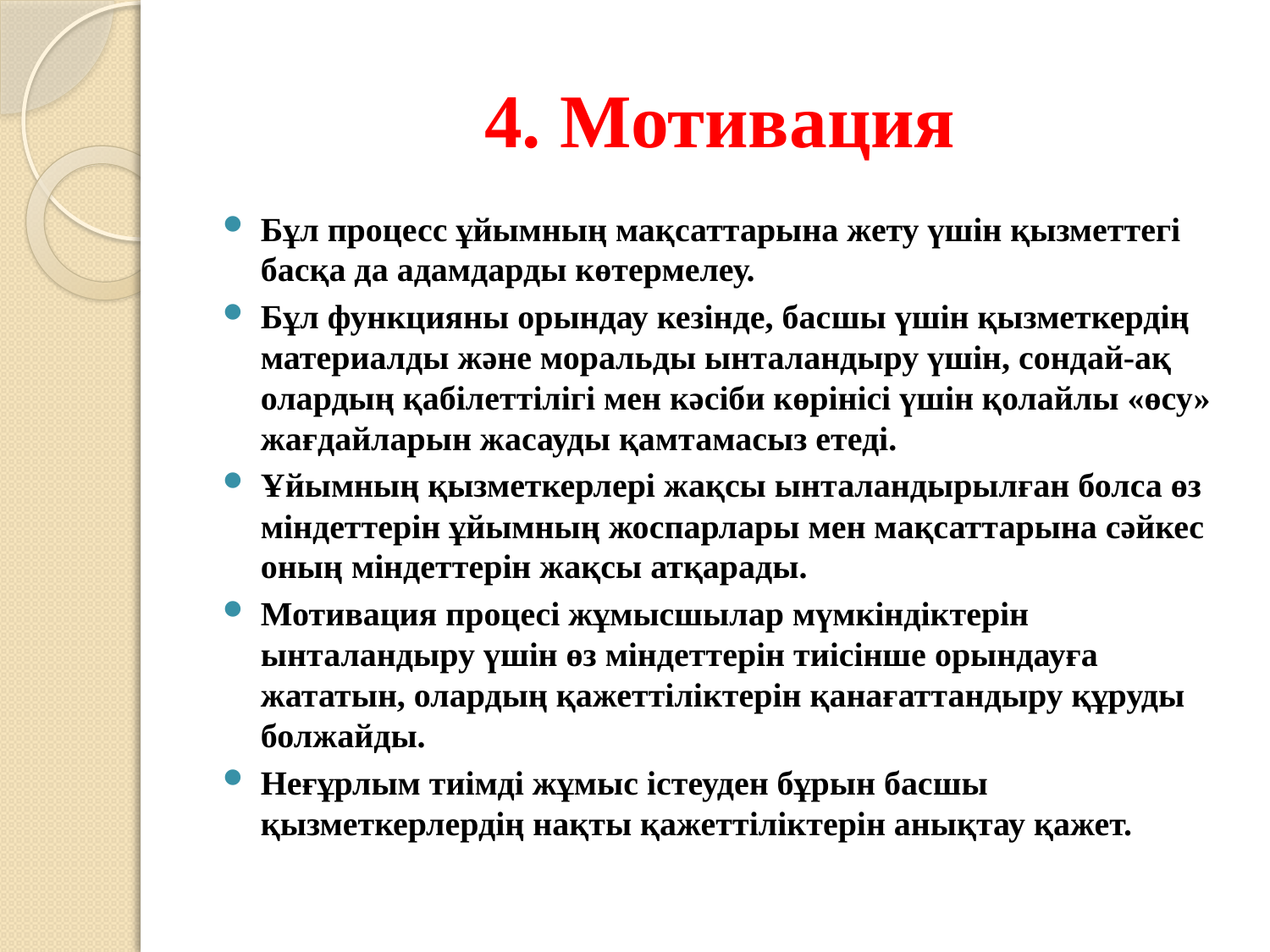

# 4. Мотивация
Бұл процесс ұйымның мақсаттарына жету үшін қызметтегі басқа да адамдарды көтермелеу.
Бұл функцияны орындау кезінде, басшы үшін қызметкердің материалды және моральды ынталандыру үшін, сондай-ақ олардың қабілеттілігі мен кәсіби көрінісі үшін қолайлы «өсу» жағдайларын жасауды қамтамасыз етеді.
Ұйымның қызметкерлері жақсы ынталандырылған болса өз міндеттерін ұйымның жоспарлары мен мақсаттарына сәйкес оның міндеттерін жақсы атқарады.
Мотивация процесі жұмысшылар мүмкіндіктерін ынталандыру үшін өз міндеттерін тиісінше орындауға жататын, олардың қажеттіліктерін қанағаттандыру құруды болжайды.
Неғұрлым тиімді жұмыс істеуден бұрын басшы қызметкерлердің нақты қажеттіліктерін анықтау қажет.